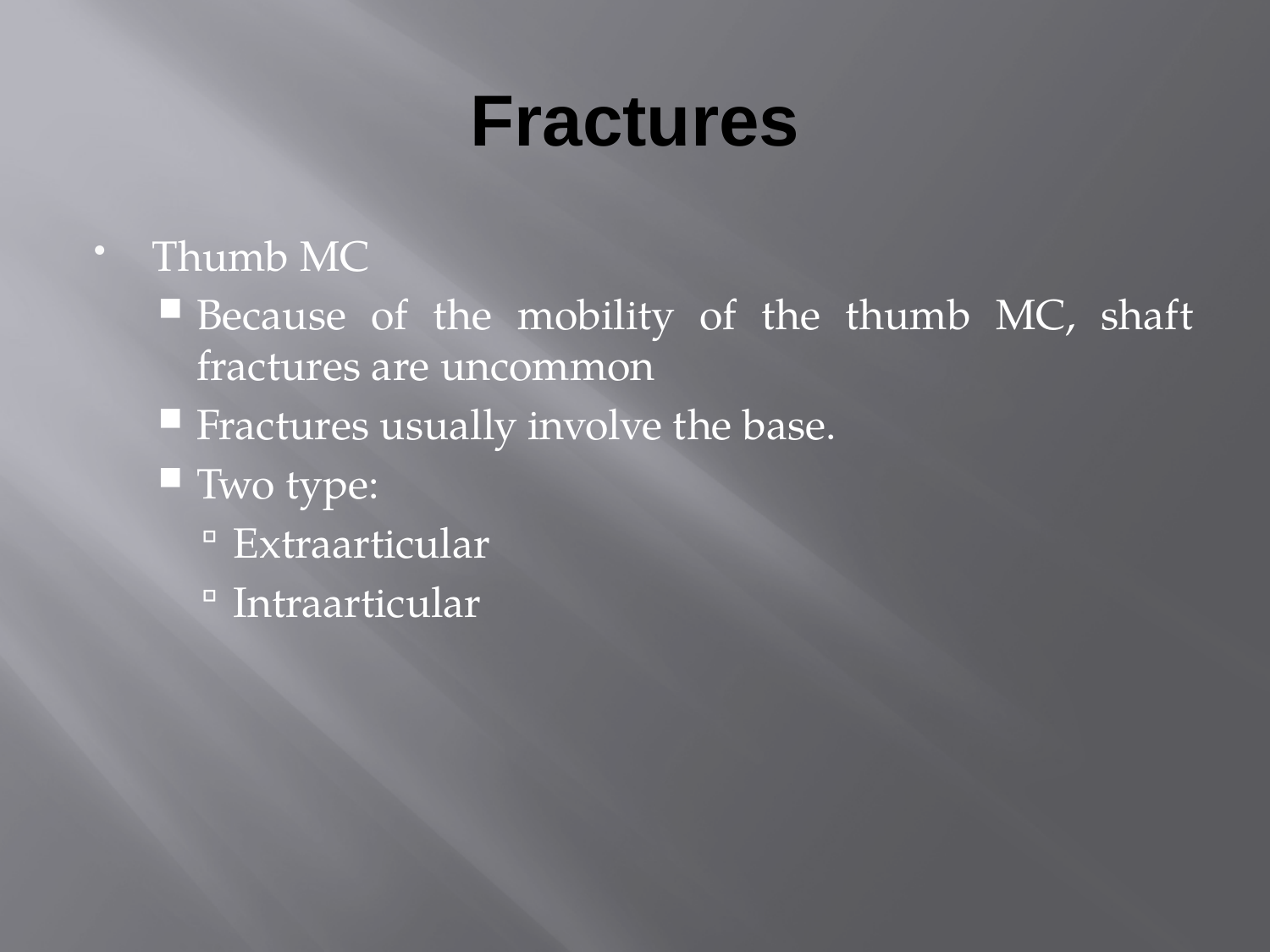

# Fractures
Thumb MC
Because of the mobility of the thumb MC, shaft fractures are uncommon
Fractures usually involve the base.
Two type:
Extraarticular
Intraarticular